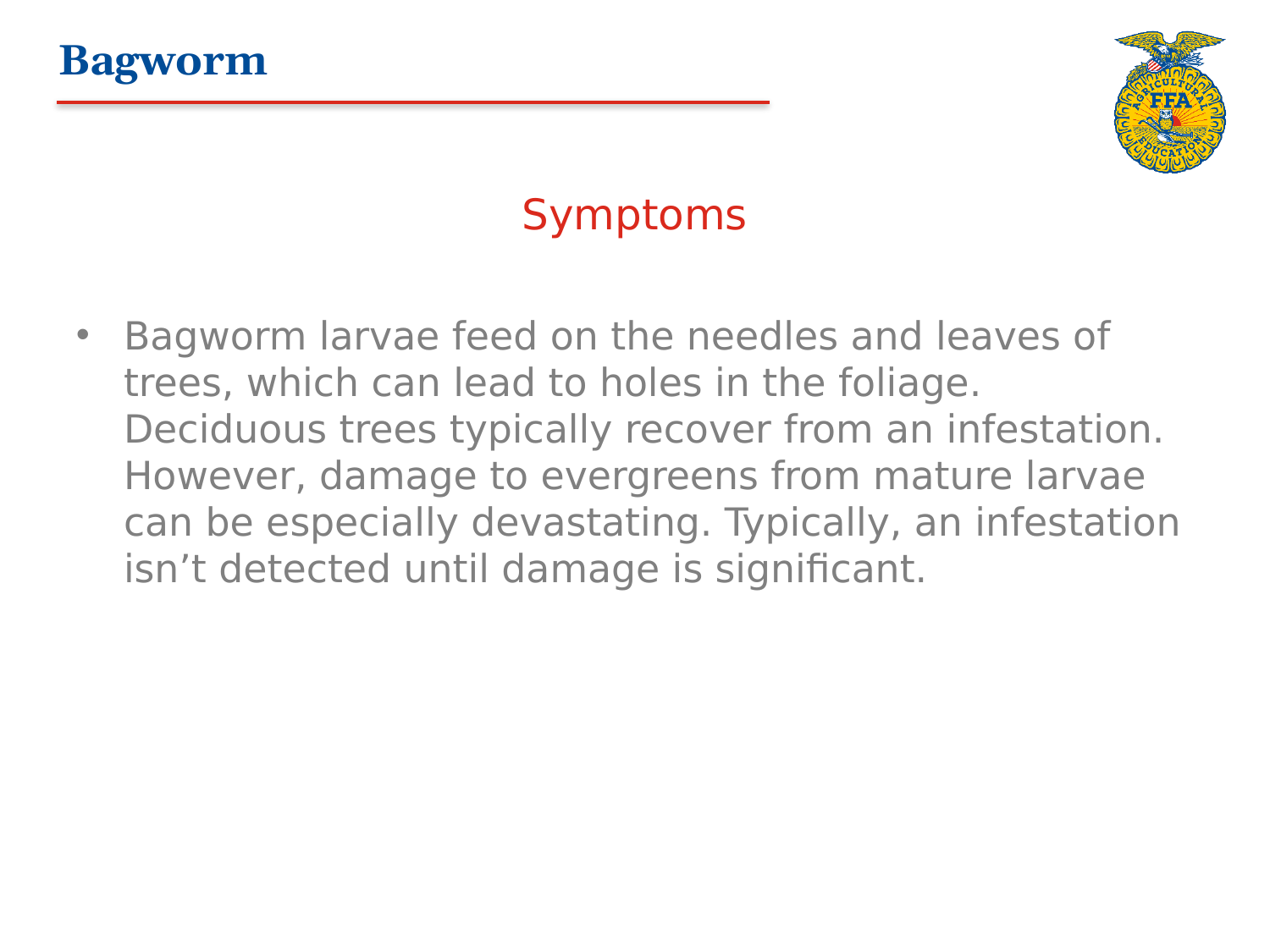

# Bagworm
Symptoms
Bagworm larvae feed on the needles and leaves of trees, which can lead to holes in the foliage. Deciduous trees typically recover from an infestation. However, damage to evergreens from mature larvae can be especially devastating. Typically, an infestation isn’t detected until damage is significant.